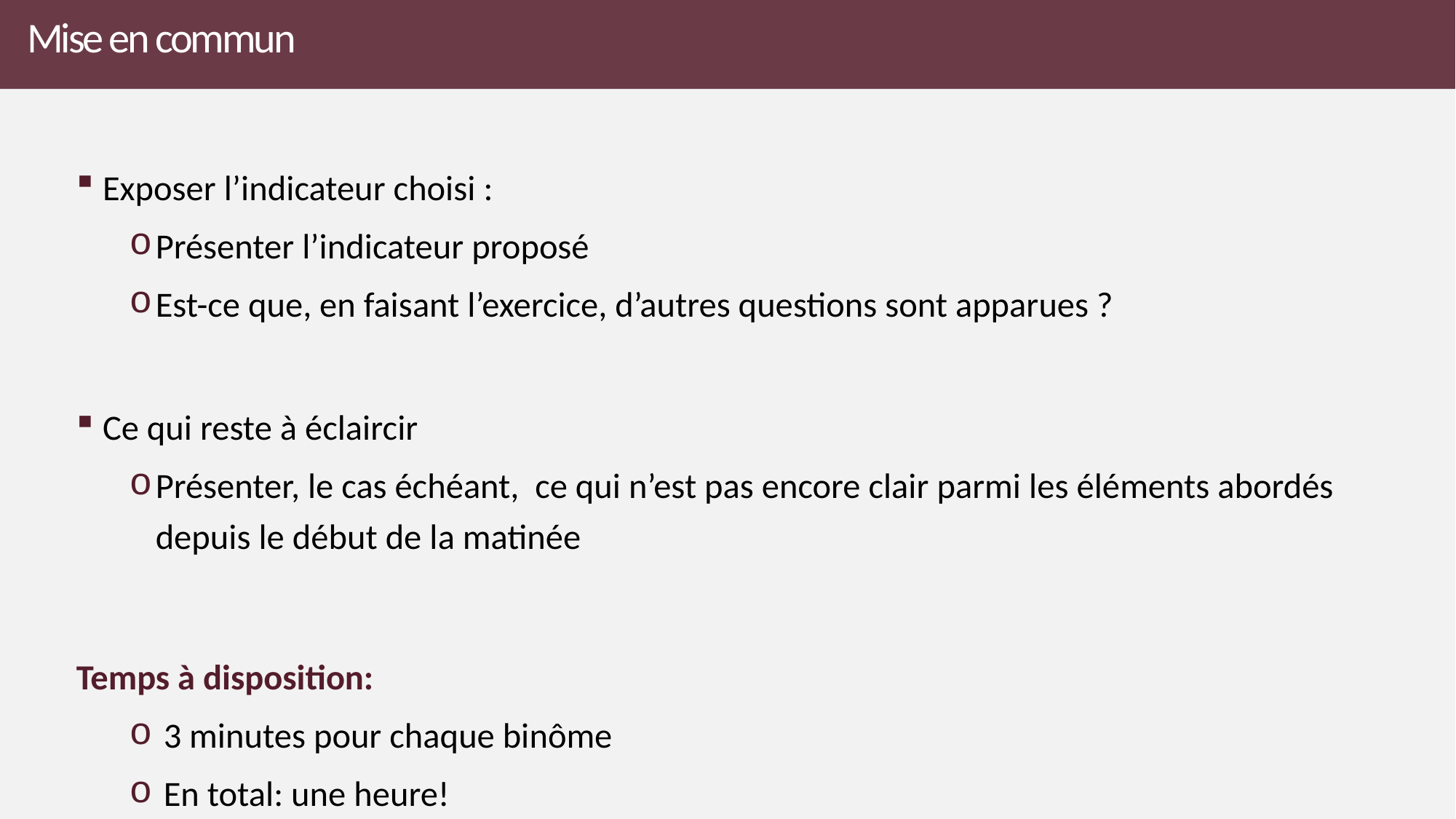

# Mise en commun
Exposer l’indicateur choisi :
Présenter l’indicateur proposé
Est-ce que, en faisant l’exercice, d’autres questions sont apparues ?

Ce qui reste à éclaircir
Présenter, le cas échéant,  ce qui n’est pas encore clair parmi les éléments abordés depuis le début de la matinée

Temps à disposition:
 3 minutes pour chaque binôme
 En total: une heure!